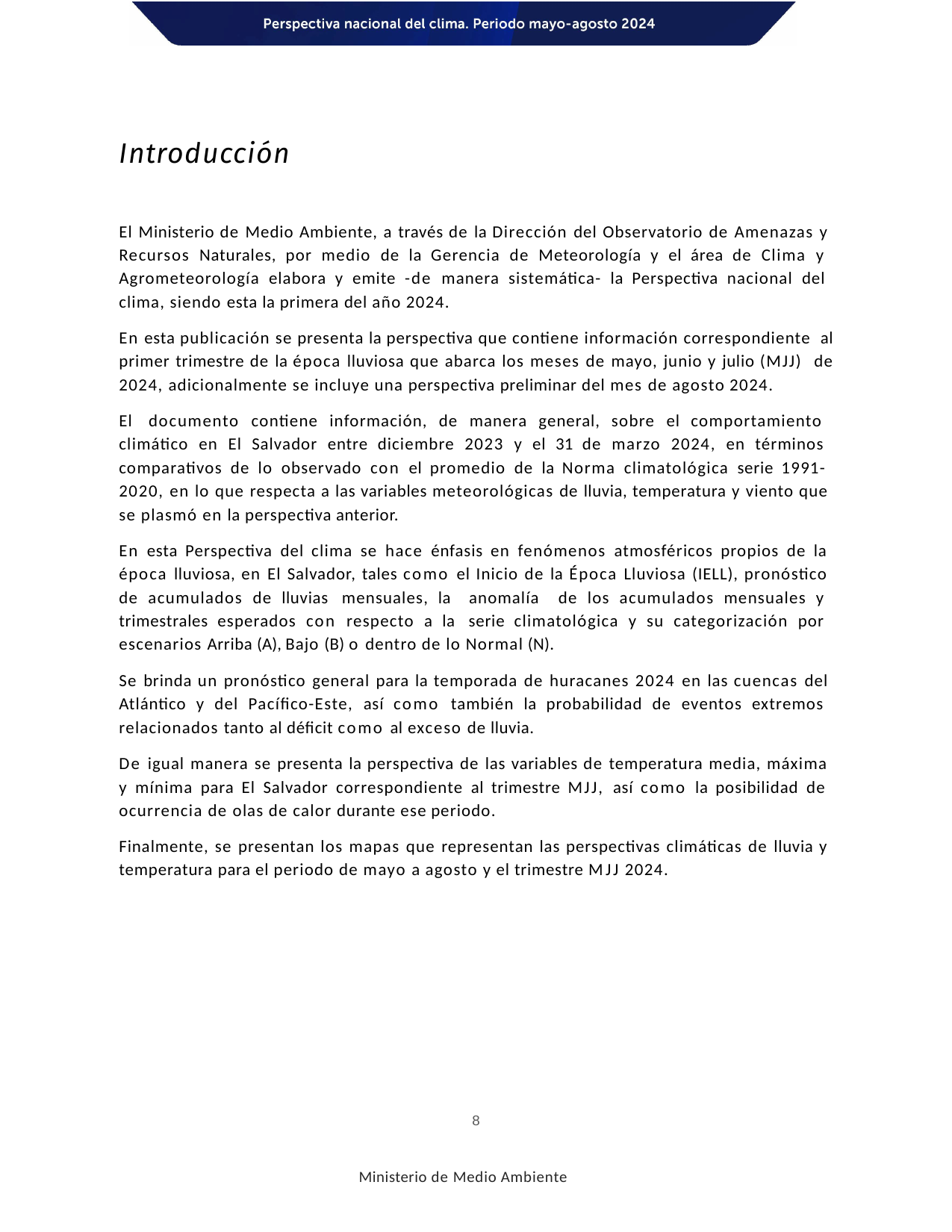

Introducción
El Ministerio de Medio Ambiente, a través de la Dirección del Observatorio de Amenazas y  Recursos Naturales, por medio de la Gerencia de Meteorología y el área de Clima y  Agrometeorología elabora y emite -de manera sistemática- la Perspectiva nacional del  clima, siendo esta la primera del año 2024.
En esta publicación se presenta la perspectiva que contiene información correspondiente  al primer trimestre de la época lluviosa que abarca los meses de mayo, junio y julio (MJJ)  de 2024, adicionalmente se incluye una perspectiva preliminar del mes de agosto 2024.
El documento contiene información, de manera general, sobre el comportamiento  climático en El Salvador entre diciembre 2023 y el 31 de marzo 2024, en términos  comparativos de lo observado con el promedio de la Norma climatológica serie 1991-  2020, en lo que respecta a las variables meteorológicas de lluvia, temperatura y viento que  se plasmó en la perspectiva anterior.
En esta Perspectiva del clima se hace énfasis en fenómenos atmosféricos propios de la  época lluviosa, en El Salvador, tales como el Inicio de la Época Lluviosa (IELL), pronóstico  de acumulados de lluvias mensuales, la  anomalía  de los acumulados mensuales y  trimestrales esperados con respecto a la serie climatológica y su categorización por  escenarios Arriba (A), Bajo (B) o dentro de lo Normal (N).
Se brinda un pronóstico general para la temporada de huracanes 2024 en las cuencas del  Atlántico y del Pacífico-Este, así como también la probabilidad de eventos extremos  relacionados tanto al déficit como al exceso de lluvia.
De igual manera se presenta la perspectiva de las variables de temperatura media, máxima  y mínima para El Salvador correspondiente al trimestre MJJ, así como la posibilidad de  ocurrencia de olas de calor durante ese periodo.
Finalmente, se presentan los mapas que representan las perspectivas climáticas de lluvia y  temperatura para el periodo de mayo a agosto y el trimestre MJJ 2024.
8
Ministerio de Medio Ambiente